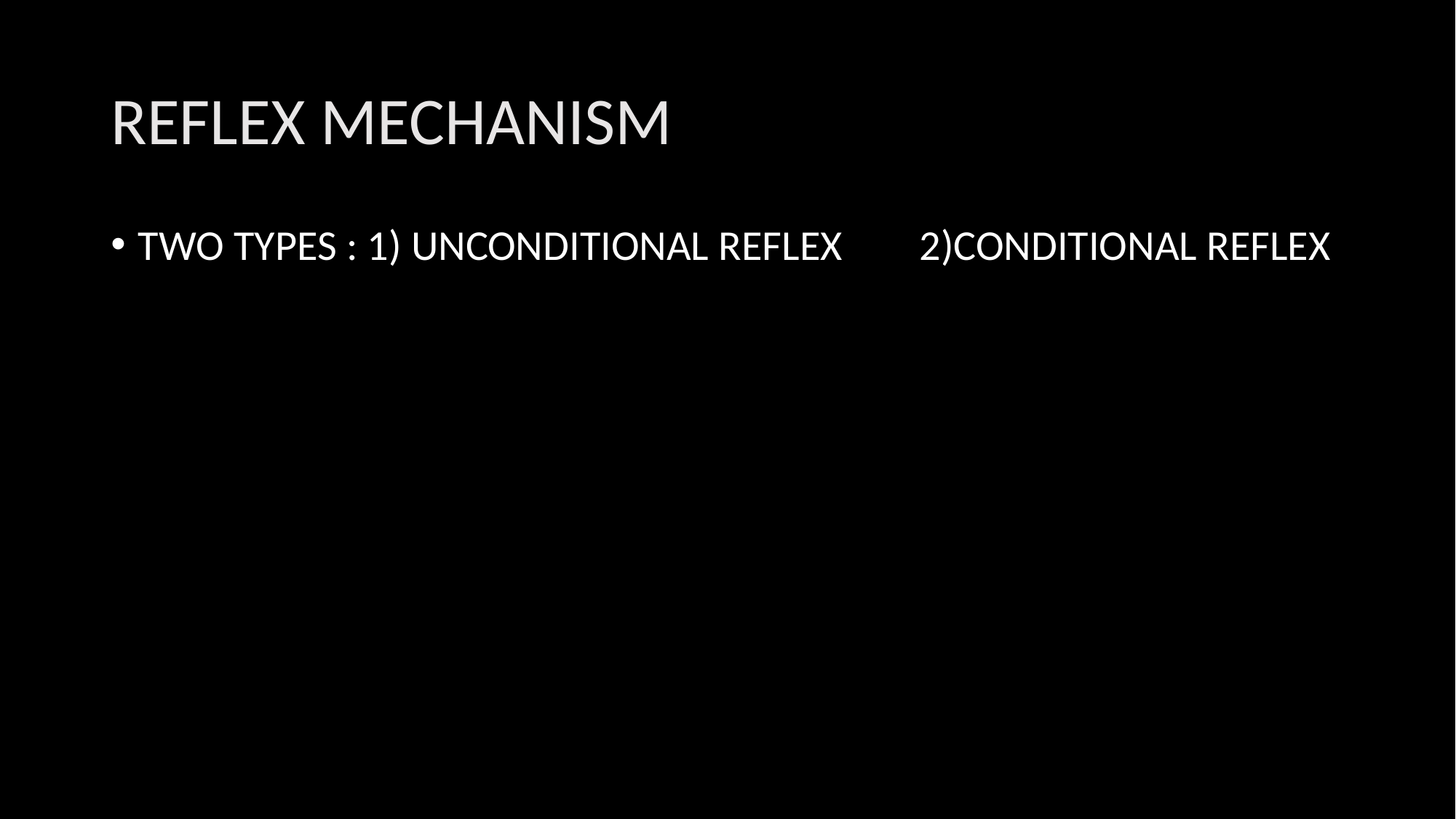

# REFLEX MECHANISM
TWO TYPES : 1) UNCONDITIONAL REFLEX        2)CONDITIONAL REFLEX